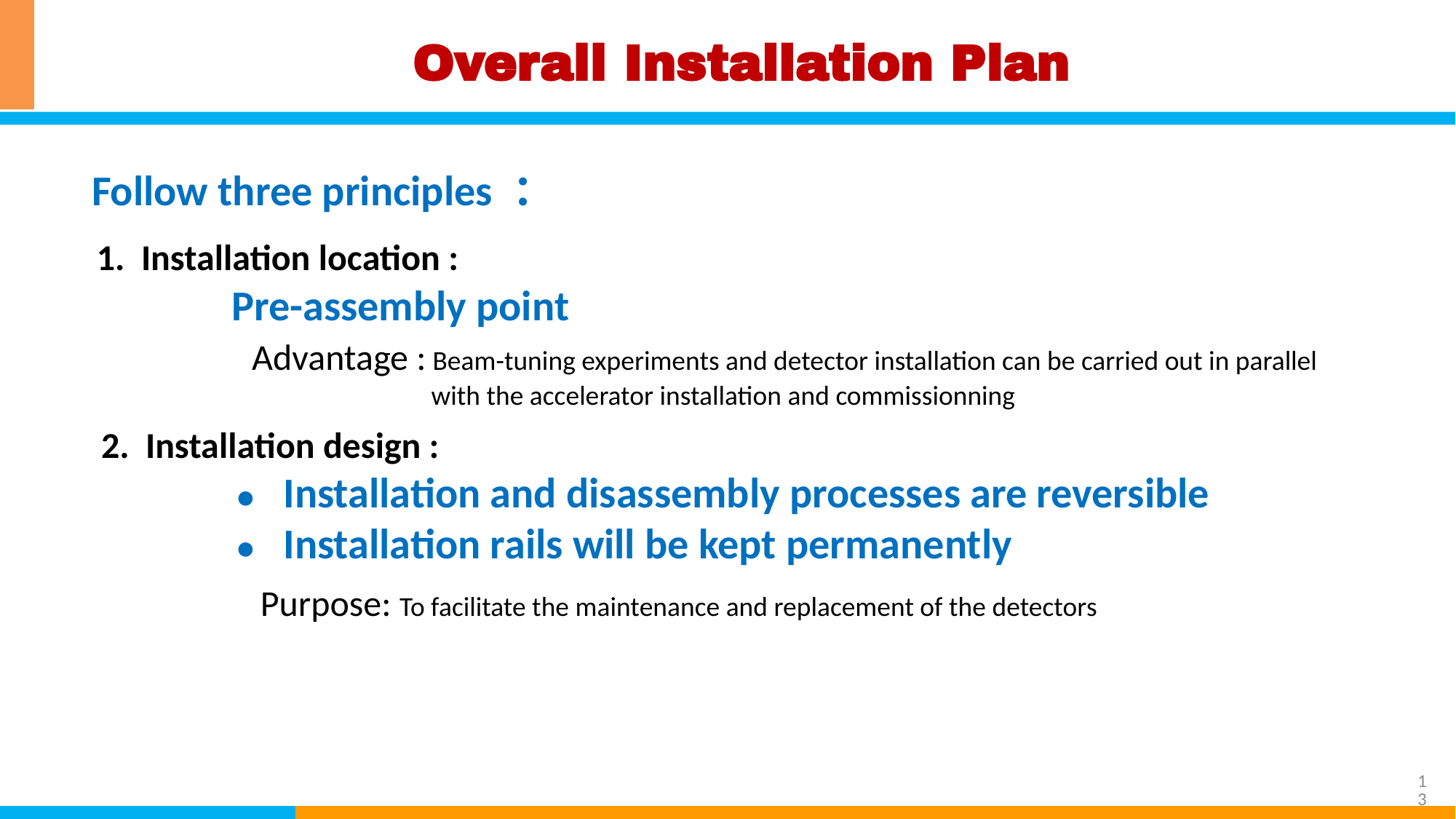

# Overall Installation Plan
Follow three principles ：
1.  Installation location :
              Pre-assembly point
Advantage : Beam-tuning experiments and detector installation can be carried out in parallel
                             with the accelerator installation and commissionning
2.  Installation design :
              ●   Installation and disassembly processes are reversible
              ●   Installation rails will be kept permanently
Purpose: To facilitate the maintenance and replacement of the detectors
13